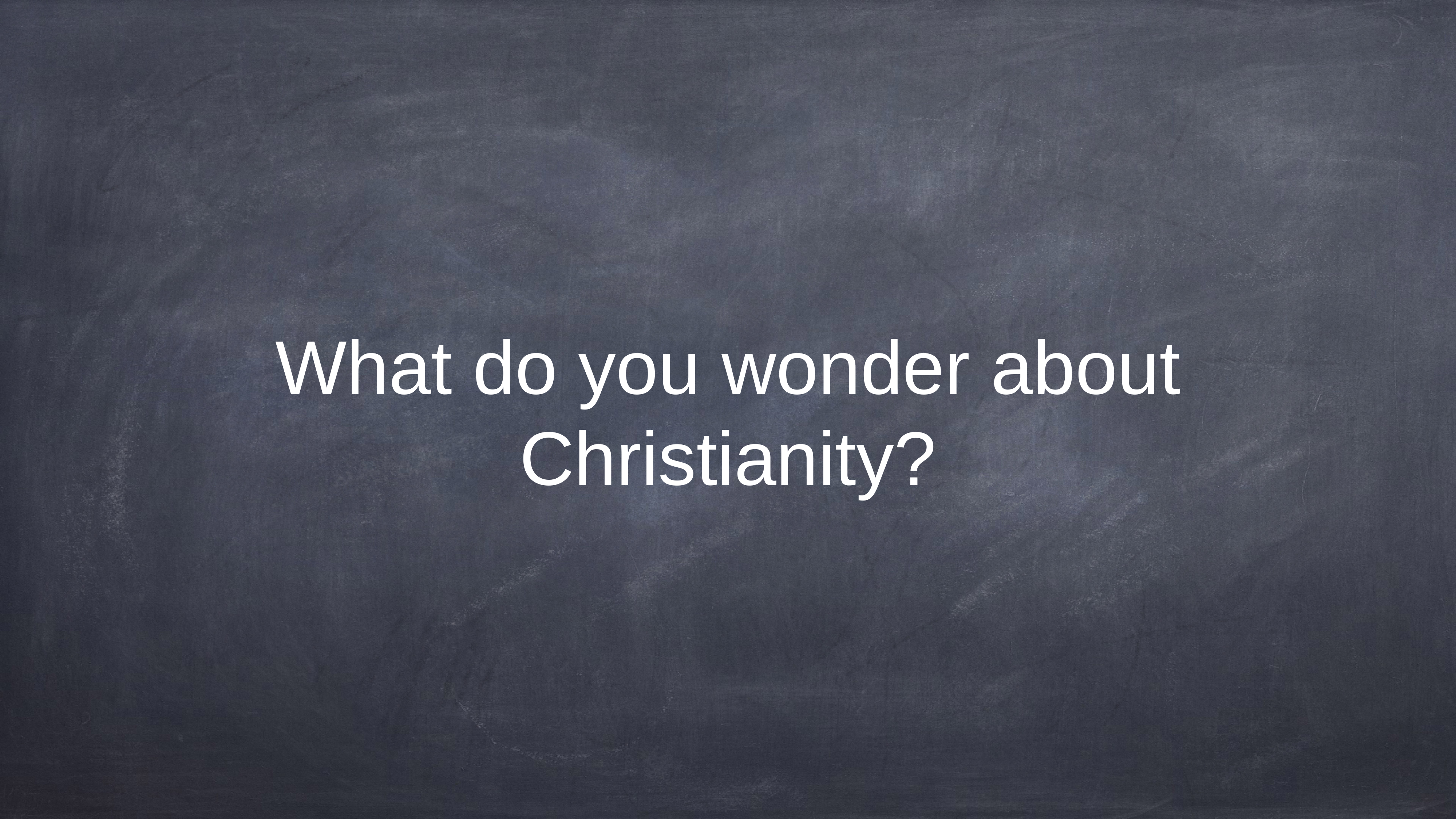

# What do you wonder about Christianity?